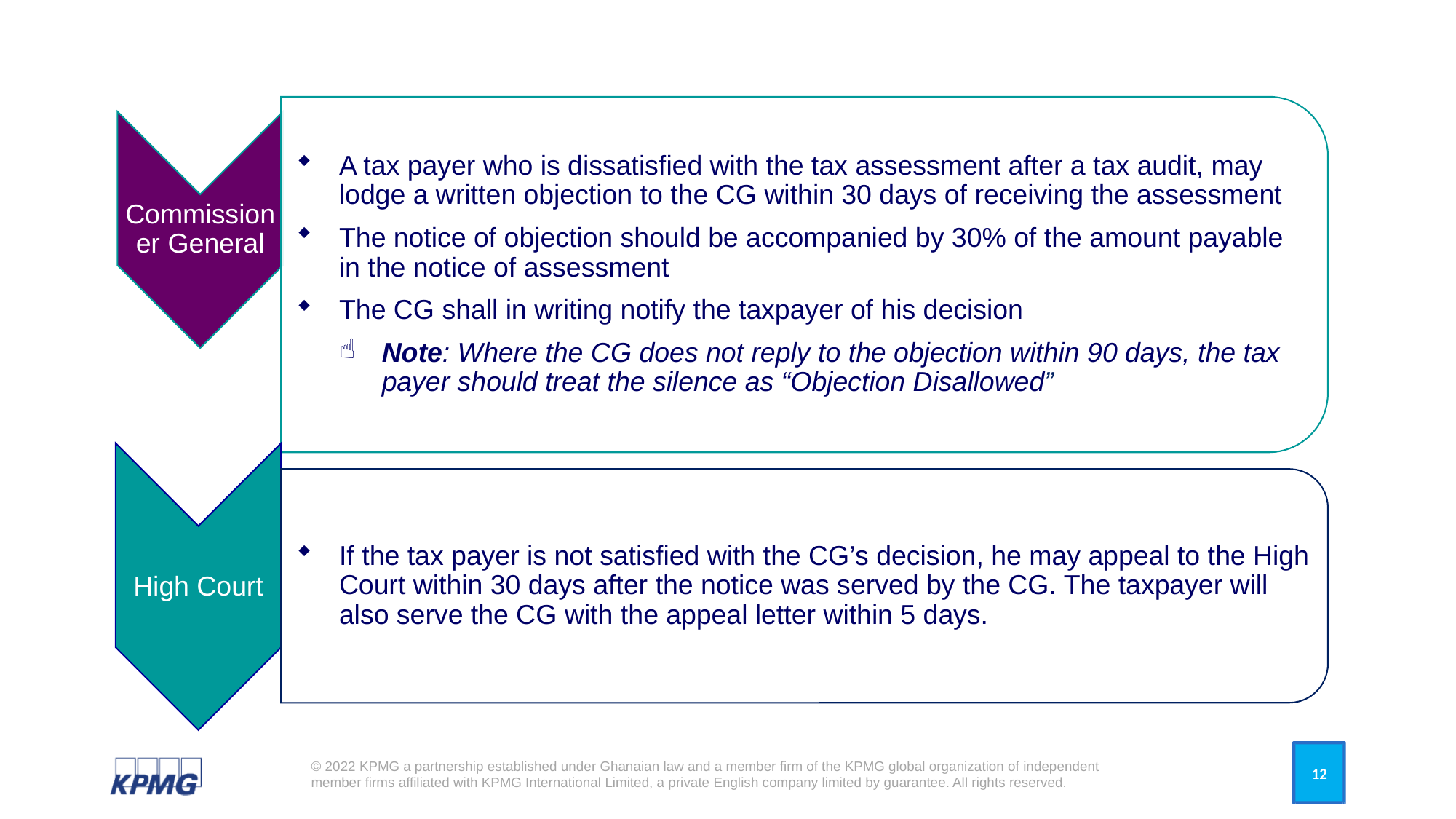

Commissioner General
A tax payer who is dissatisfied with the tax assessment after a tax audit, may lodge a written objection to the CG within 30 days of receiving the assessment

The notice of objection should be accompanied by 30% of the amount payable in the notice of assessment

The CG shall in writing notify the taxpayer of his decision

Note: Where the CG does not reply to the objection within 90 days, the tax payer should treat the silence as “Objection Disallowed”
High Court
If the tax payer is not satisfied with the CG’s decision, he may appeal to the High Court within 30 days after the notice was served by the CG. The taxpayer will also serve the CG with the appeal letter within 5 days.